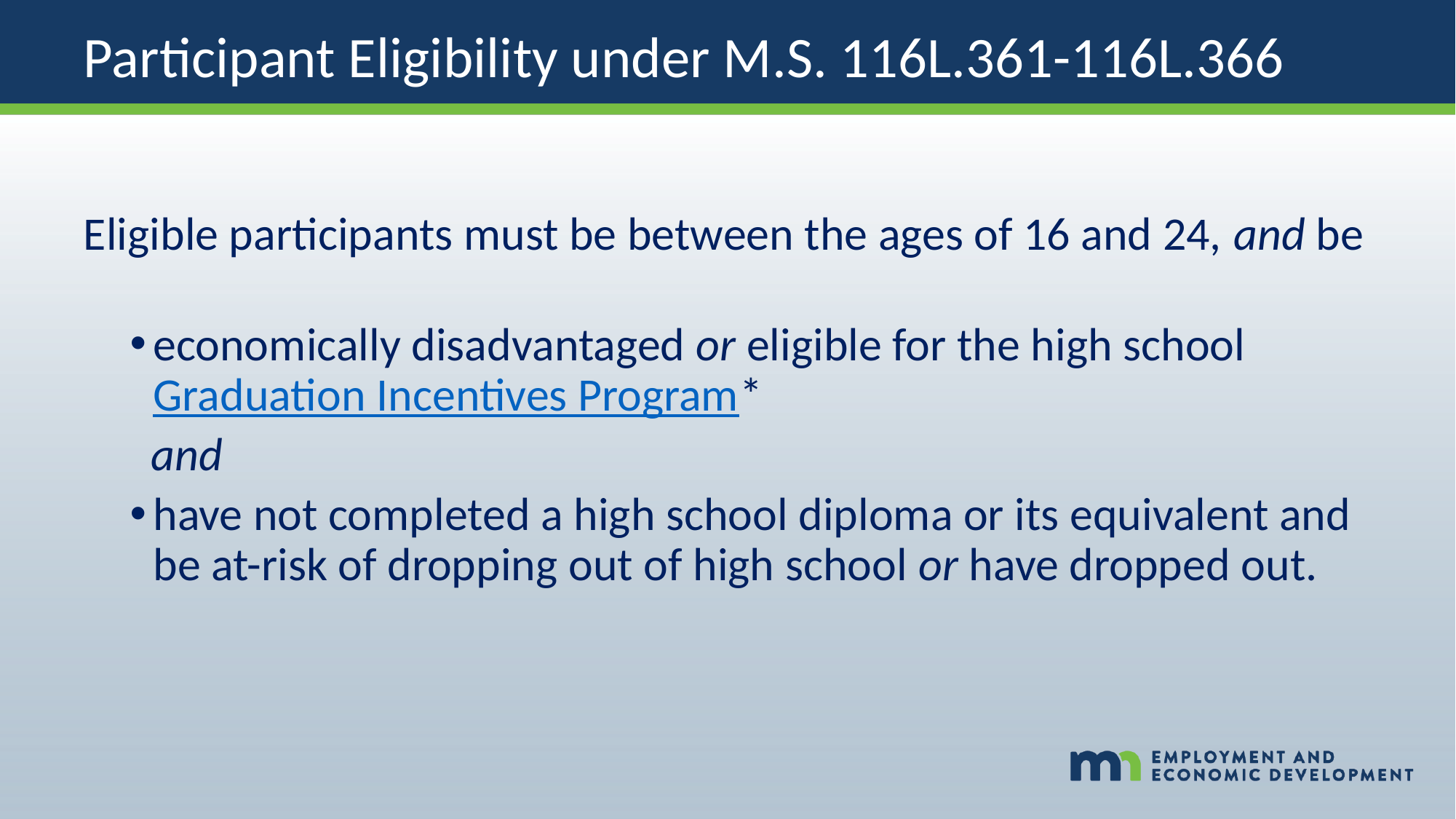

# Participant Eligibility under M.S. 116L.361-116L.366

Eligible participants must be between the ages of 16 and 24, and be
economically disadvantaged or eligible for the high school  Graduation Incentives Program*
  and
have not completed a high school diploma or its equivalent and be at-risk of dropping out of high school or have dropped out.